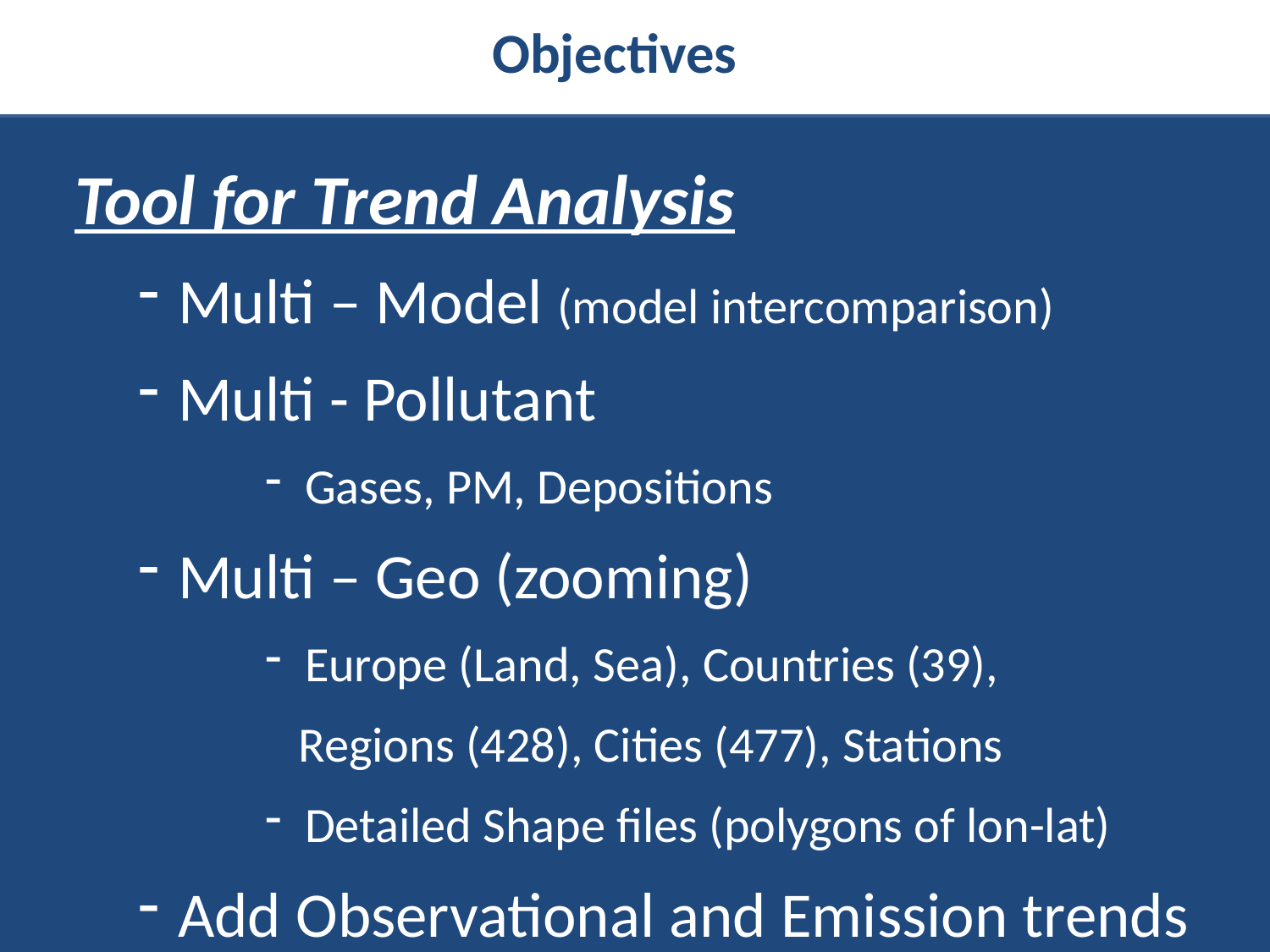

Objectives
Objectives
Tool for Trend Analysis
Multi – Model (model intercomparison)
Multi - Pollutant
Gases, PM, Depositions
Multi – Geo (zooming)
Europe (Land, Sea), Countries (39),
   Regions (428), Cities (477), Stations
Detailed Shape files (polygons of lon-lat)
Add Observational and Emission trends